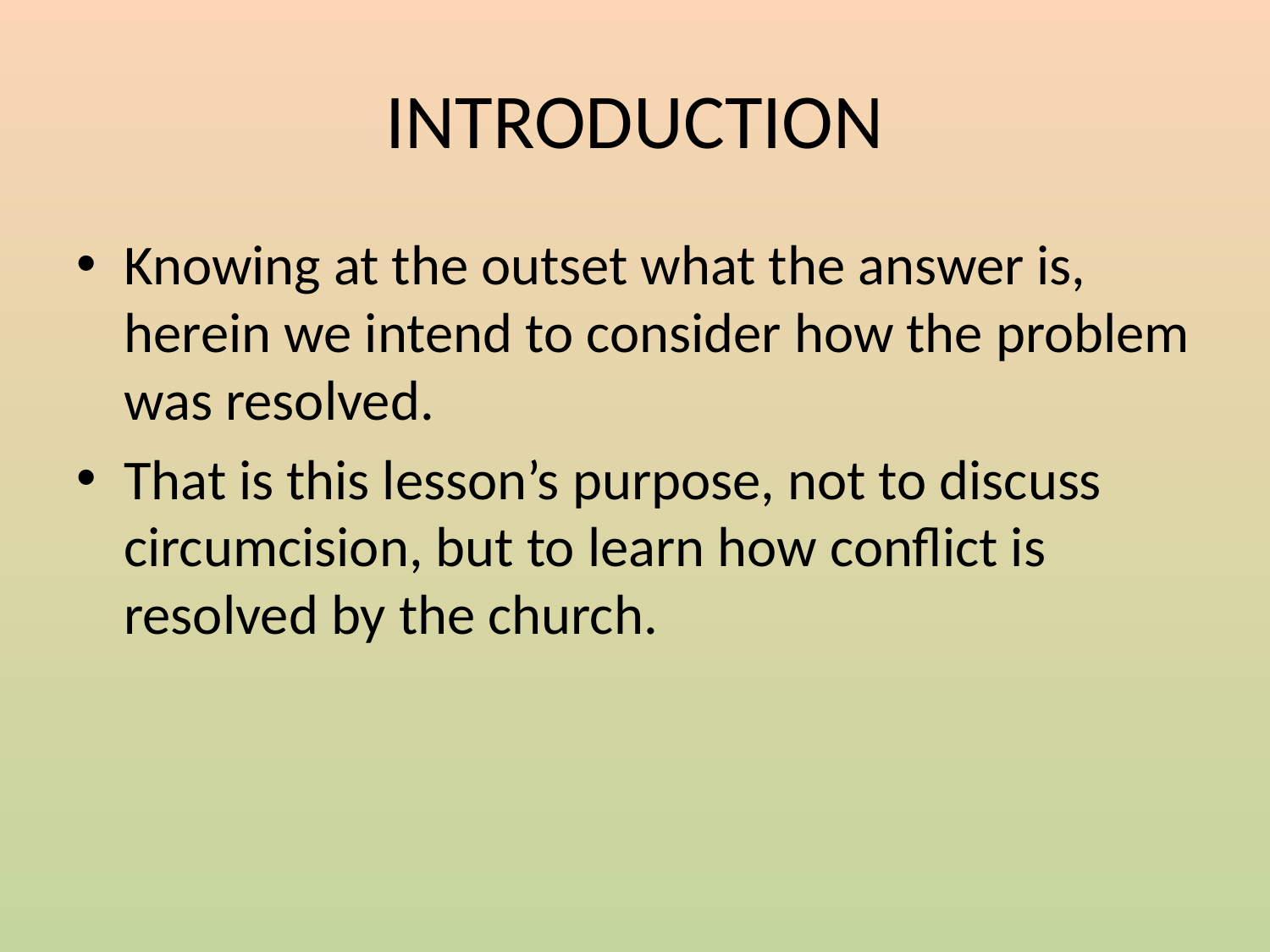

# INTRODUCTION
Knowing at the outset what the answer is, herein we intend to consider how the problem was resolved.
That is this lesson’s purpose, not to discuss circumcision, but to learn how conflict is resolved by the church.